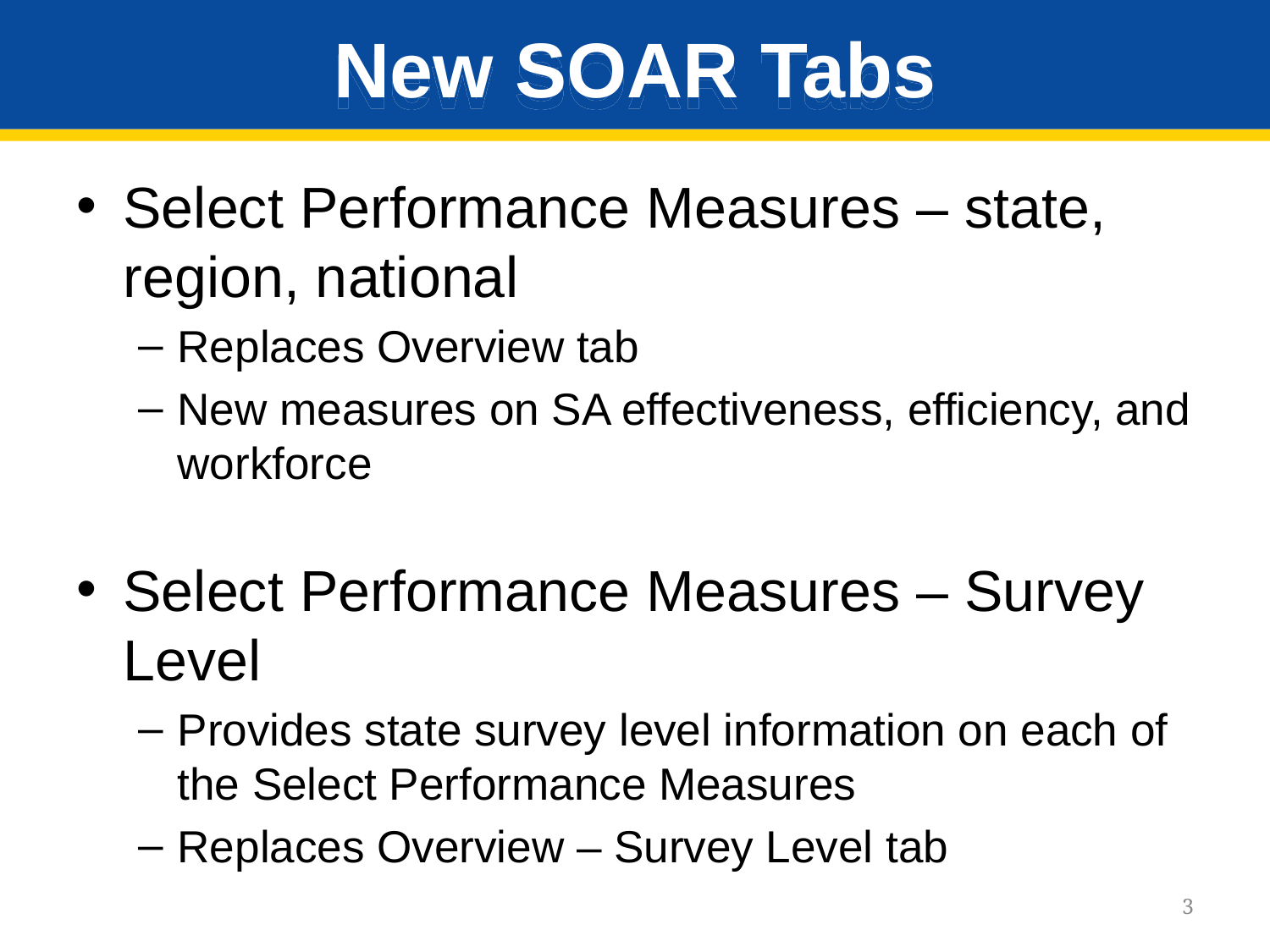

# New SOAR Tabs
Select Performance Measures – state, region, national
Replaces Overview tab
New measures on SA effectiveness, efficiency, and workforce

Select Performance Measures – Survey Level
Provides state survey level information on each of the Select Performance Measures
Replaces Overview – Survey Level tab
3